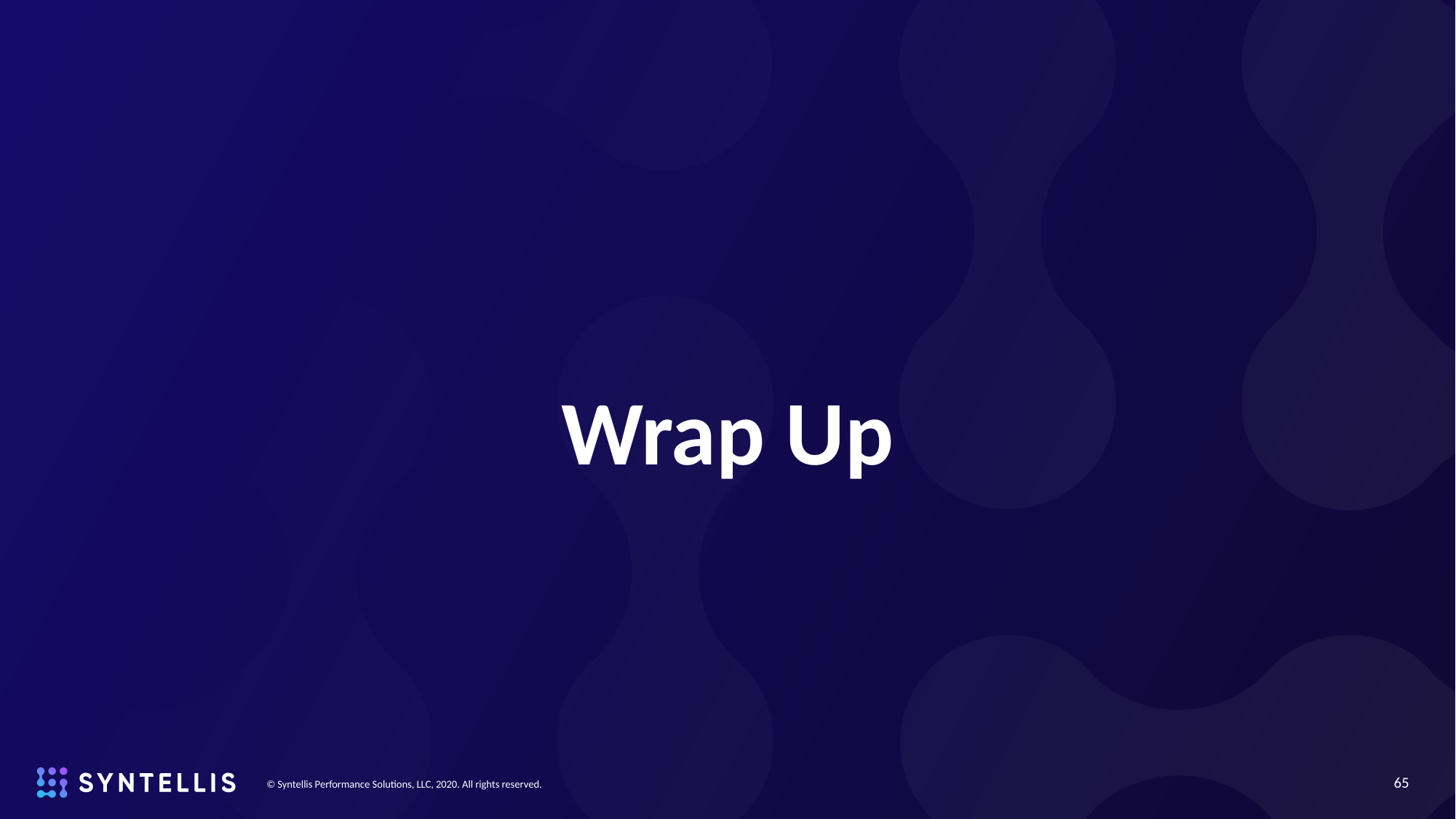

# Wrap Up
65
© Syntellis Performance Solutions, LLC, 2020. All rights reserved.